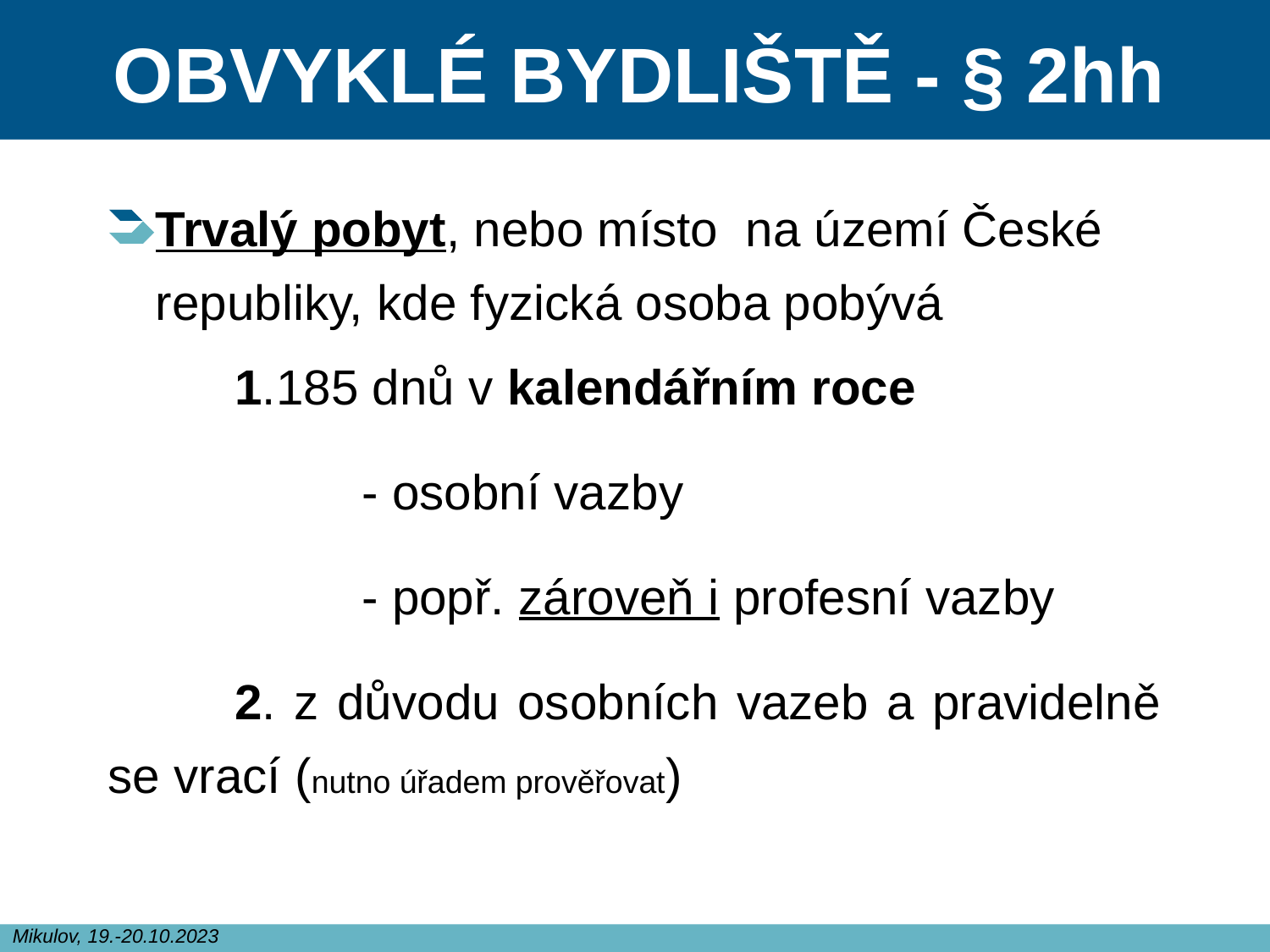

# OBVYKLÉ BYDLIŠTĚ - § 2hh
Trvalý pobyt, nebo místo  na území České republiky, kde fyzická osoba pobývá
	1.185 dnů v kalendářním roce
		- osobní vazby
		- popř. zároveň i profesní vazby
	2. z důvodu osobních vazeb a pravidelně se vrací (nutno úřadem prověřovat)